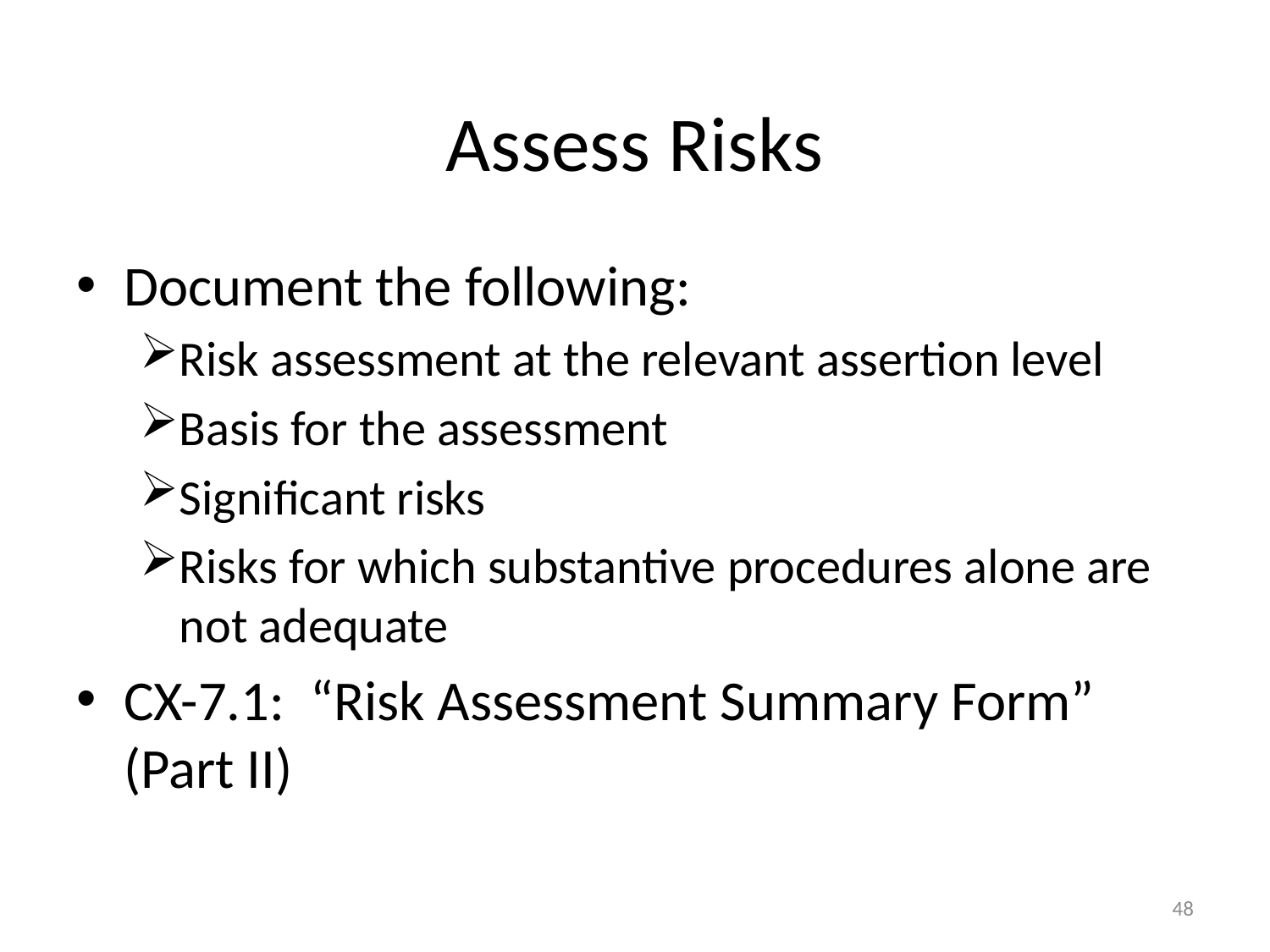

# Assess Risks
Document the following:
Risk assessment at the relevant assertion level
Basis for the assessment
Significant risks
Risks for which substantive procedures alone are not adequate
CX-7.1:  “Risk Assessment Summary Form” (Part II)

48